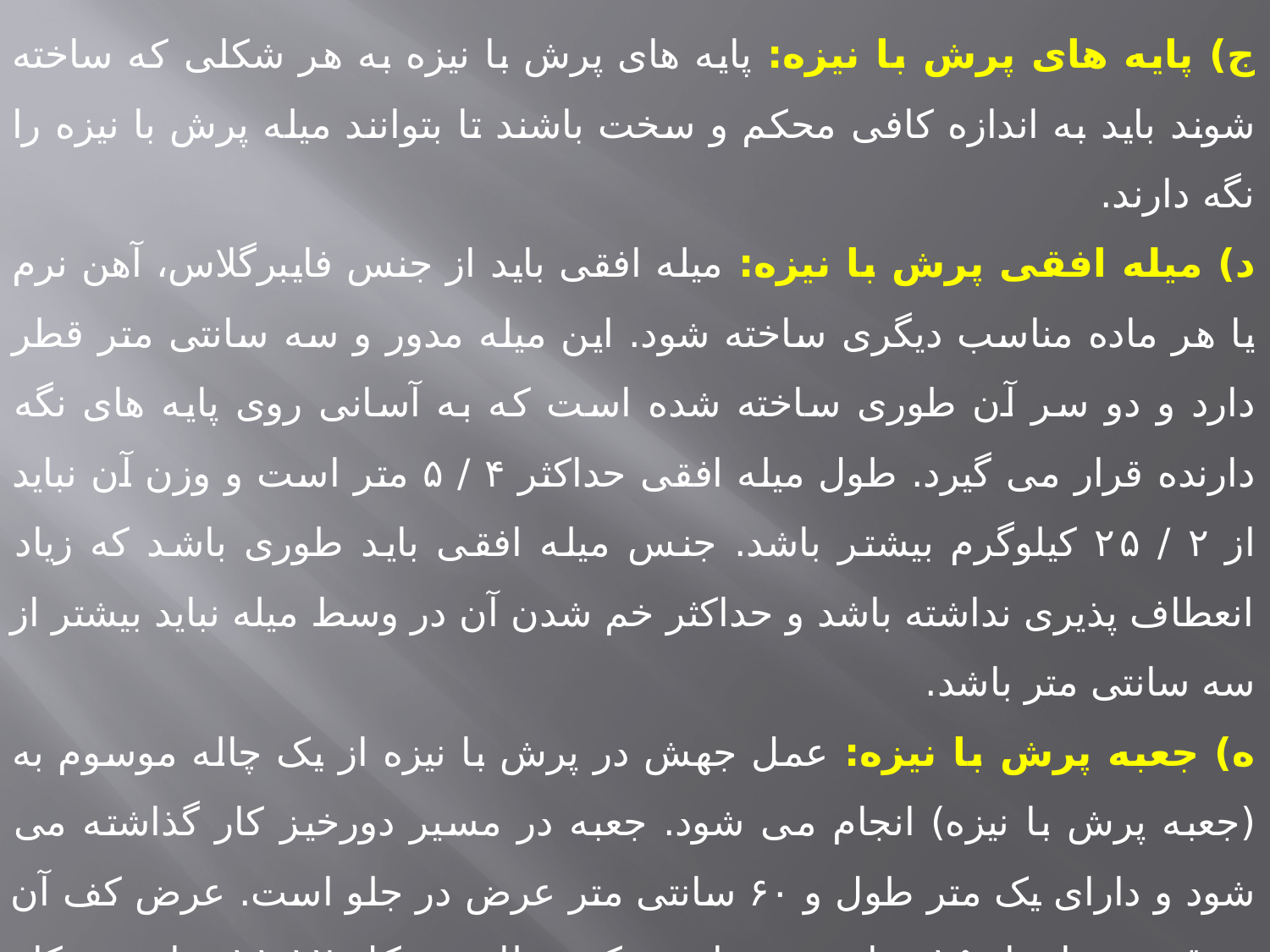

ج) پایه های پرش با نیزه: پایه های پرش با نیزه به هر شکلی که ساخته شوند باید به اندازه کافی محکم و سخت باشند تا بتوانند میله پرش با نیزه را نگه دارند.
د) میله افقی پرش با نیزه: میله افقی باید از جنس فایبرگلاس، آهن نرم یا هر ماده مناسب دیگری ساخته شود. این میله مدور و سه سانتی متر قطر دارد و دو سر آن طوری ساخته شده است که به آسانی روی پایه های نگه دارنده قرار می گیرد. طول میله افقی حداکثر ۴ / ۵ متر است و وزن آن نباید از ۲ / ۲۵ کیلوگرم بیشتر باشد. جنس میله افقی باید طوری باشد که زیاد انعطاف پذیری نداشته باشد و حداکثر خم شدن آن در وسط میله نباید بیشتر از سه سانتی متر باشد.
ه) جعبه پرش با نیزه: عمل جهش در پرش با نیزه از یک چاله موسوم به (جعبه پرش با نیزه) انجام می شود. جعبه در مسیر دورخیز کار گذاشته می شود و دارای یک متر طول و ۶۰ سانتی متر عرض در جلو است. عرض کف آن در قسمت انتها، ۱۵ سانتی متر است که مطابق شکل ۱۲-۱۱ ساخته و کار گذاشته می شود.
و) نیزه پرش: پرش کنندگان می توانند از نیزه های شخصی خود استفاده کنند. هیچ شرکت کننده ای حق ندارد از نیزه های سایر پرش کنندگان استفاده کند مگر با اجازه آنها.